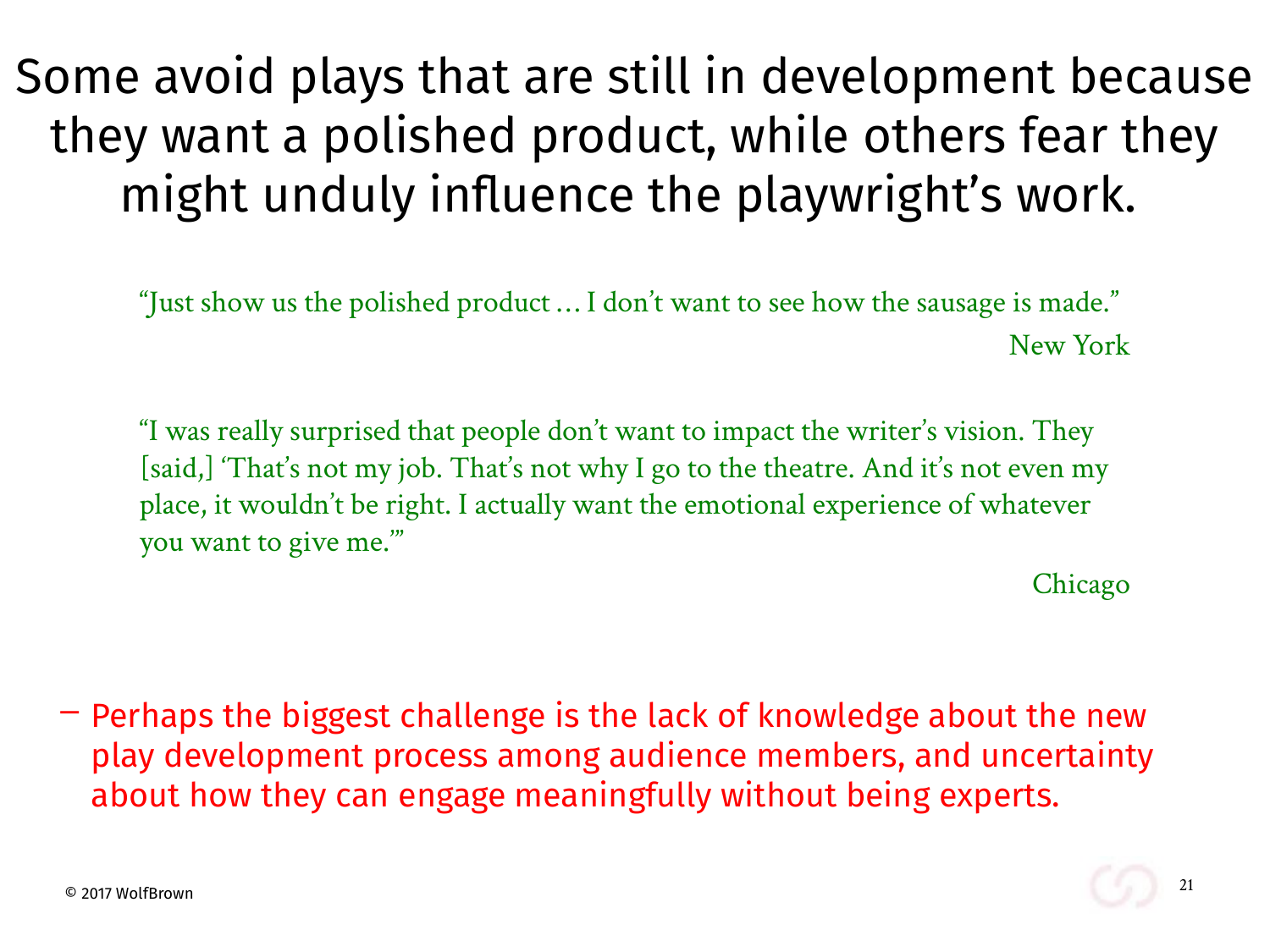

Some avoid plays that are still in development because they want a polished product, while others fear they might unduly influence the playwright’s work.
“Just show us the polished product … I don’t want to see how the sausage is made.”
New York

“I was really surprised that people don’t want to impact the writer’s vision. They [said,] ‘That’s not my job. That’s not why I go to the theatre. And it’s not even my place, it wouldn’t be right. I actually want the emotional experience of whatever you want to give me.’”
Chicago

Perhaps the biggest challenge is the lack of knowledge about the new play development process among audience members, and uncertainty about how they can engage meaningfully without being experts.

21